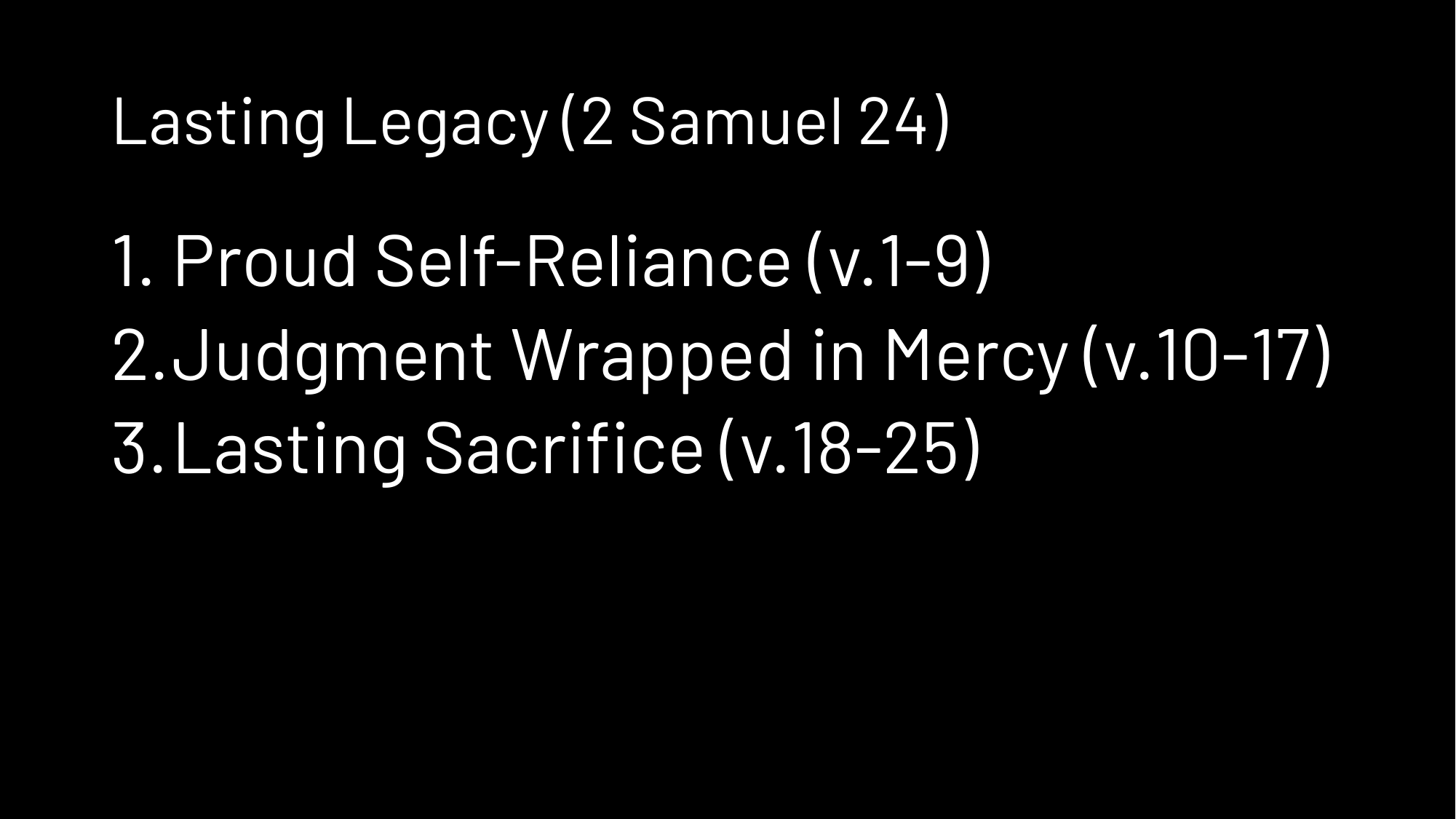

# Lasting Legacy (2 Samuel 24)
Proud Self-Reliance (v.1-9)
Judgment Wrapped in Mercy (v.10-17)
Lasting Sacrifice (v.18-25)